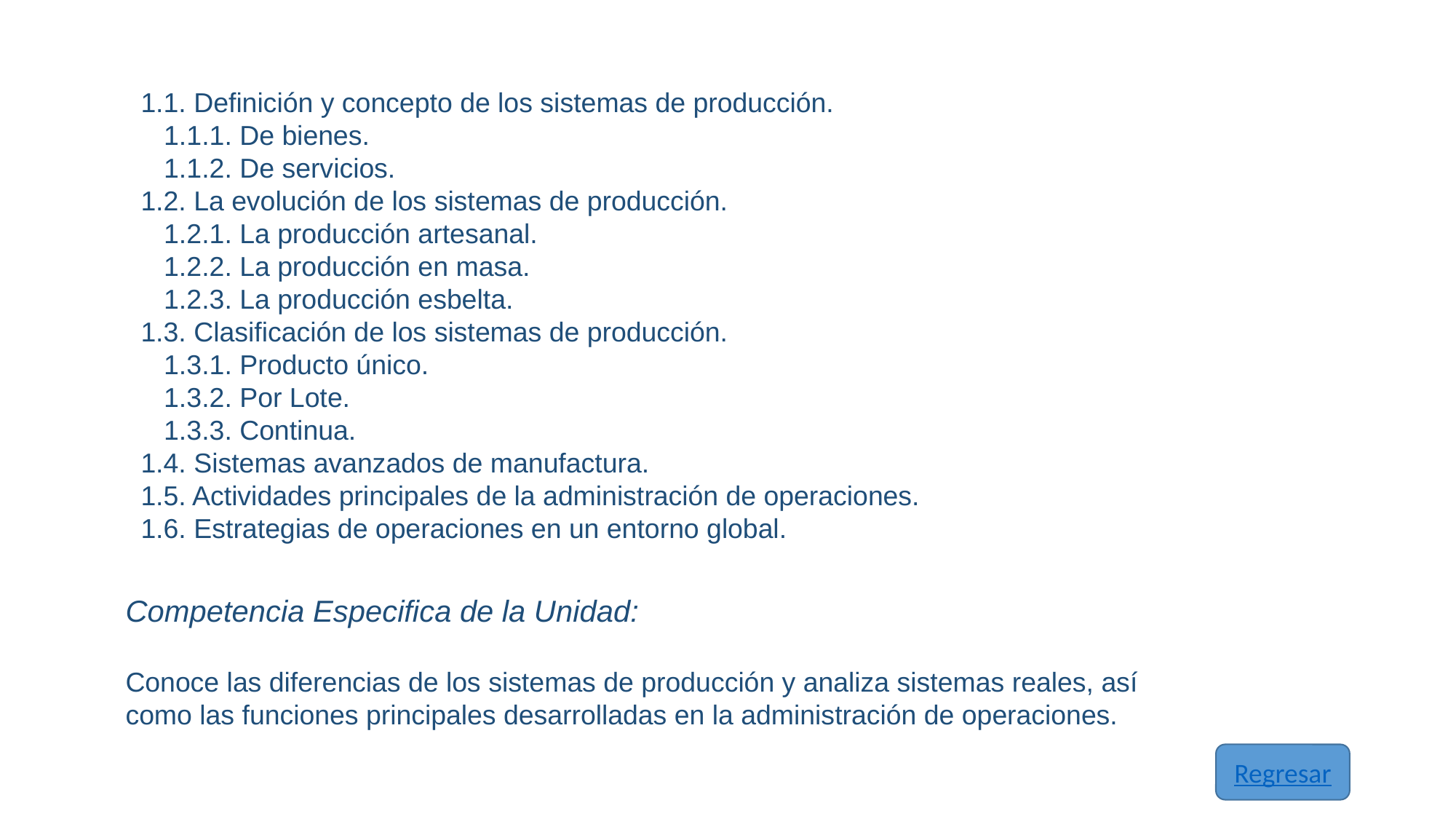

1.1. Definición y concepto de los sistemas de producción.
   1.1.1. De bienes.
   1.1.2. De servicios.
1.2. La evolución de los sistemas de producción.
   1.2.1. La producción artesanal.
   1.2.2. La producción en masa.
   1.2.3. La producción esbelta.
1.3. Clasificación de los sistemas de producción.
   1.3.1. Producto único.
   1.3.2. Por Lote.
   1.3.3. Continua.
1.4. Sistemas avanzados de manufactura.
1.5. Actividades principales de la administración de operaciones.
1.6. Estrategias de operaciones en un entorno global.
Competencia Especifica de la Unidad:

Conoce las diferencias de los sistemas de producción y analiza sistemas reales, así como las funciones principales desarrolladas en la administración de operaciones.
Regresar